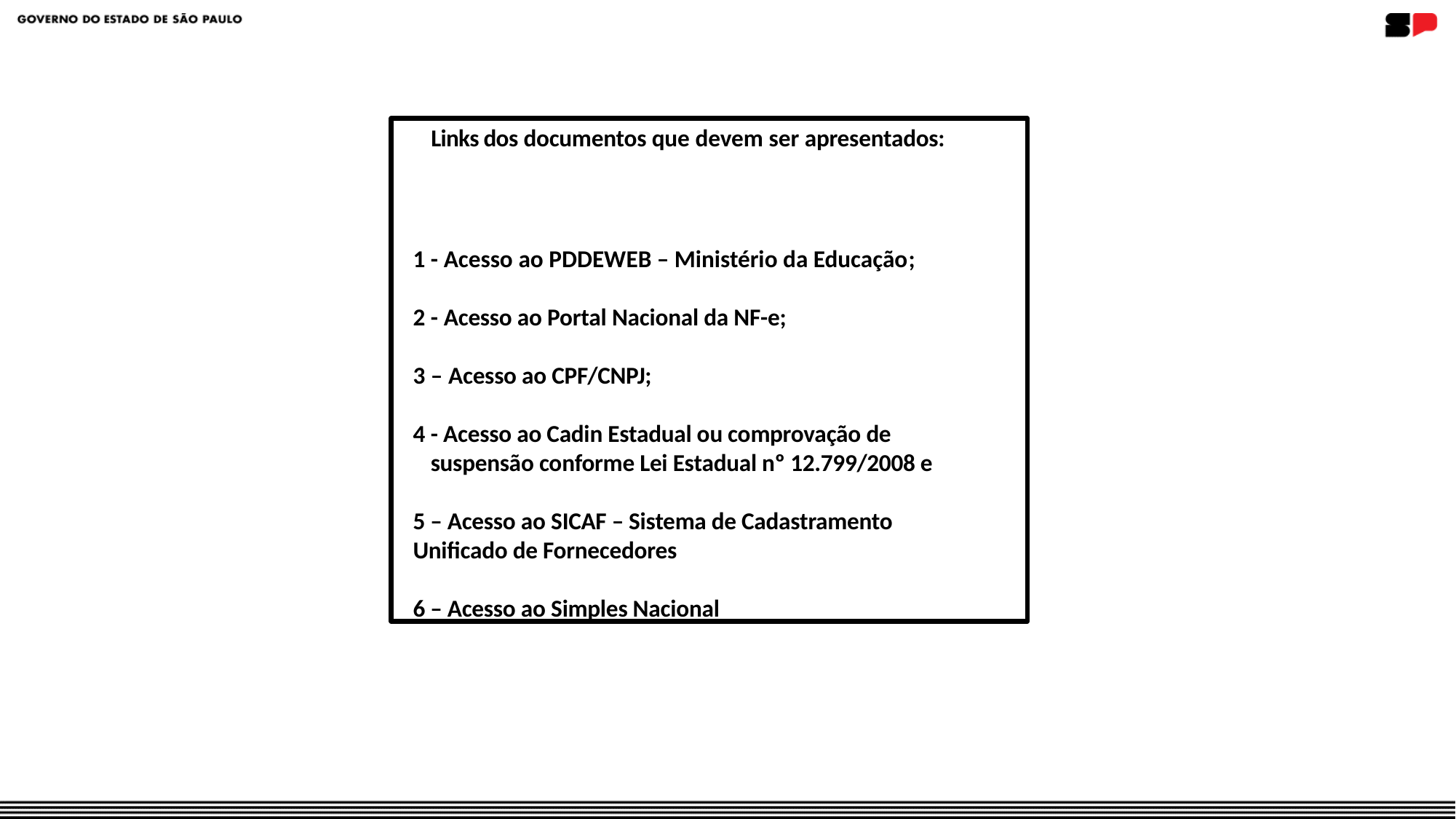

Links dos documentos que devem ser apresentados:

- Acesso ao PDDEWEB – Ministério da Educação;
- Acesso ao Portal Nacional da NF-e;
– Acesso ao CPF/CNPJ;
- Acesso ao Cadin Estadual ou comprovação de suspensão conforme Lei Estadual nº 12.799/2008 e
5 – Acesso ao SICAF – Sistema de Cadastramento Unificado de Fornecedores
6 – Acesso ao Simples Nacional